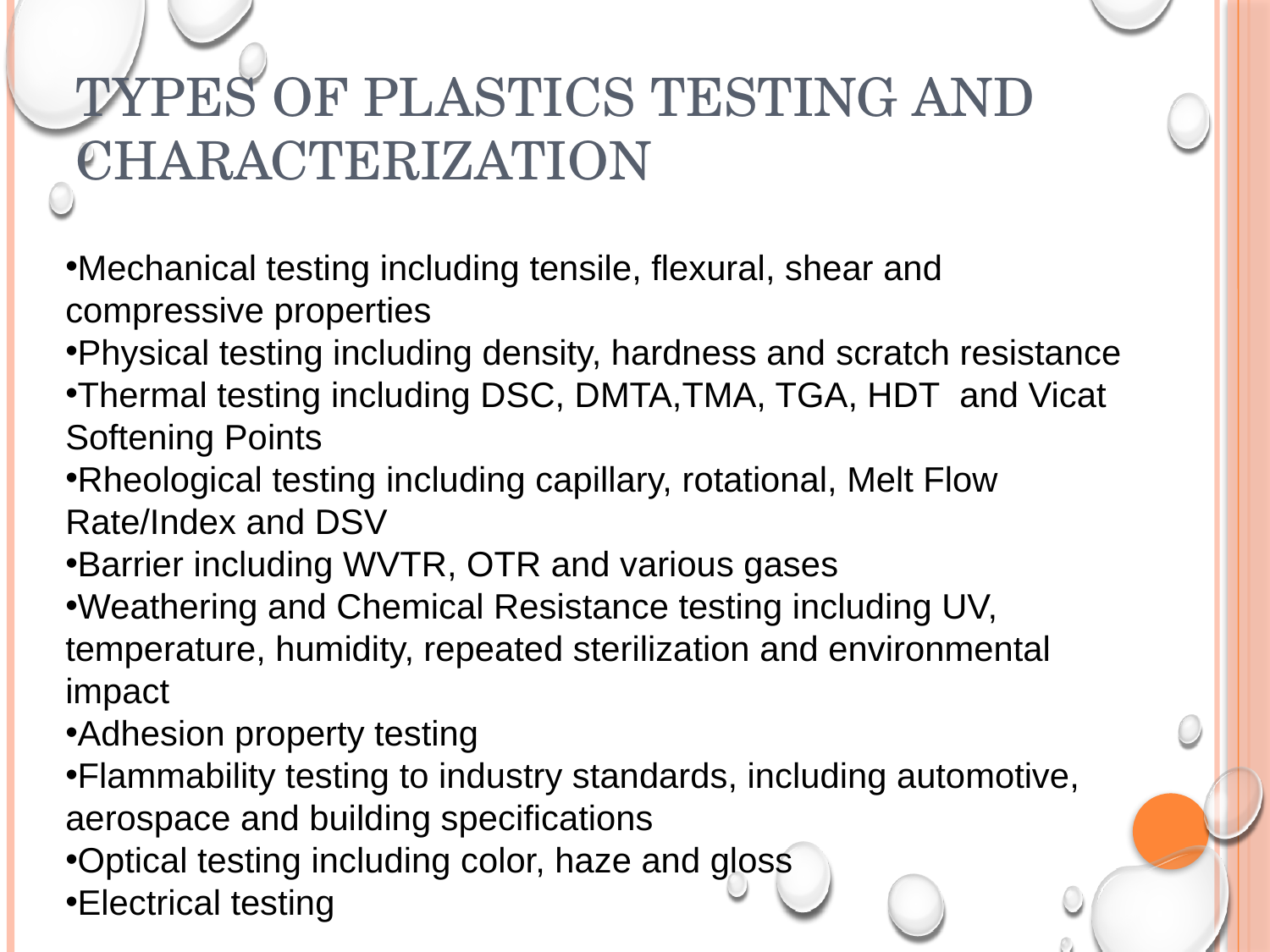

# Types of Plastics Testing and Characterization
Mechanical testing including tensile, flexural, shear and compressive properties
Physical testing including density, hardness and scratch resistance
Thermal testing including DSC, DMTA,TMA, TGA, HDT  and Vicat Softening Points
Rheological testing including capillary, rotational, Melt Flow Rate/Index and DSV
Barrier including WVTR, OTR and various gases
Weathering and Chemical Resistance testing including UV, temperature, humidity, repeated sterilization and environmental impact
Adhesion property testing
Flammability testing to industry standards, including automotive, aerospace and building specifications
Optical testing including color, haze and gloss
Electrical testing